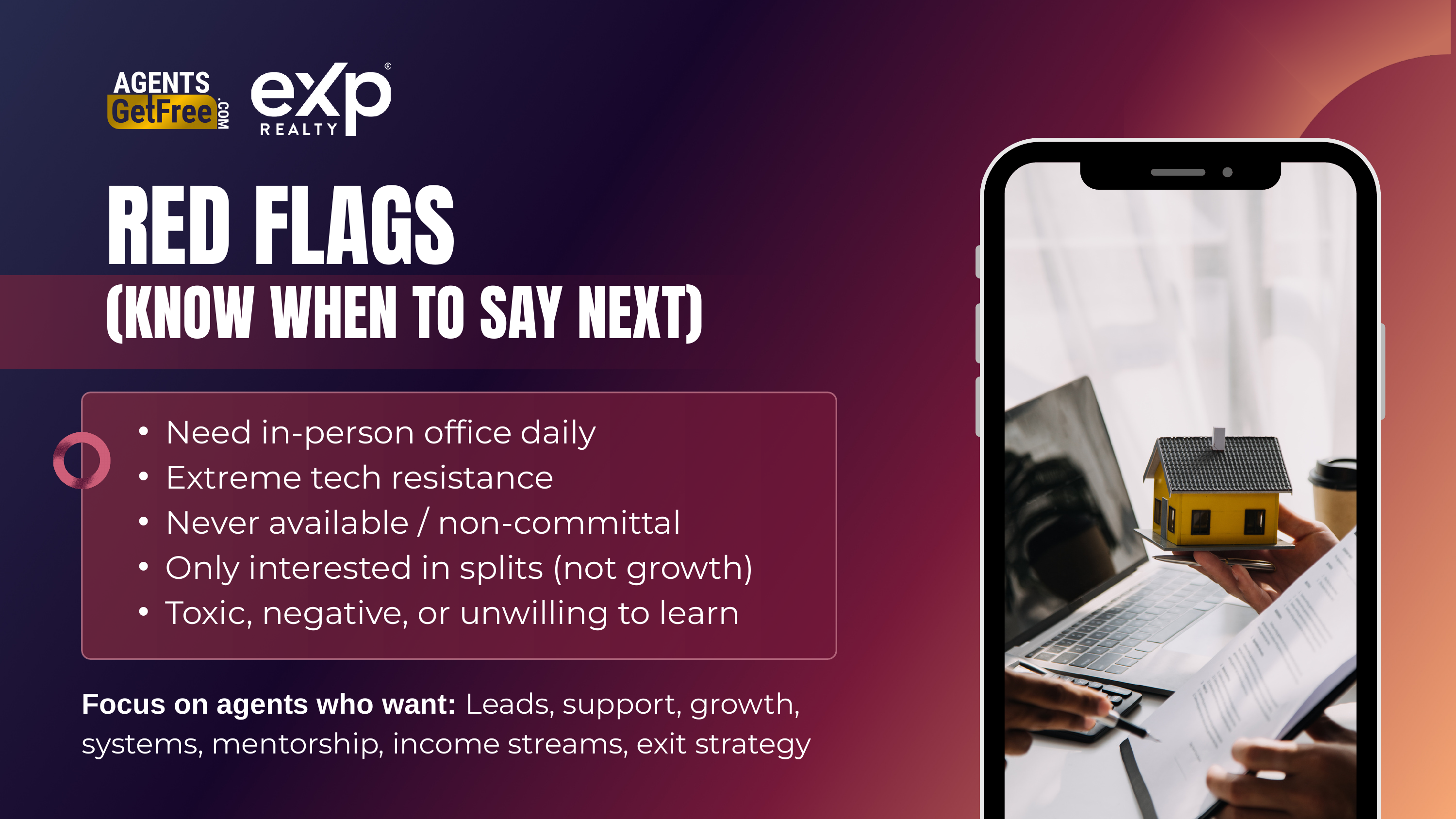

RED FLAGS
(KNOW WHEN TO SAY NEXT)

Need in-person office daily
Extreme tech resistance
Never available / non-committal
Only interested in splits (not growth)
Toxic, negative, or unwilling to learn

Focus on agents who want: Leads, support, growth, systems, mentorship, income streams, exit strategy